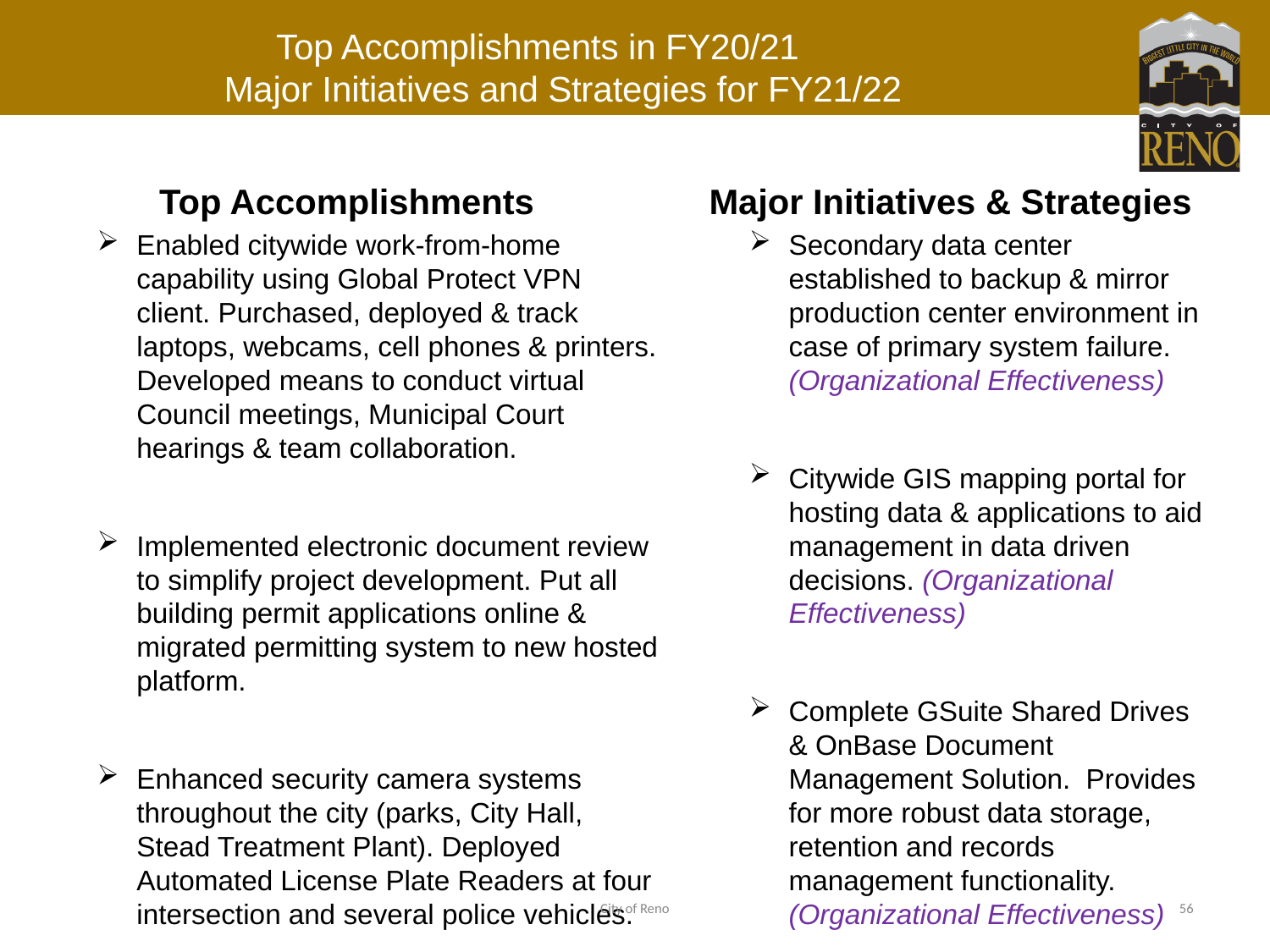

# Top Accomplishments in FY20/21 Major Initiatives and Strategies for FY21/22
Major Initiatives & Strategies
Secondary data center established to backup & mirror production center environment in case of primary system failure. (Organizational Effectiveness)

Citywide GIS mapping portal for hosting data & applications to aid management in data driven decisions. (Organizational Effectiveness)

Complete GSuite Shared Drives & OnBase Document Management Solution.  Provides for more robust data storage, retention and records management functionality. (Organizational Effectiveness)

Top Accomplishments
Enabled citywide work-from-home capability using Global Protect VPN client. Purchased, deployed & track laptops, webcams, cell phones & printers. Developed means to conduct virtual Council meetings, Municipal Court hearings & team collaboration.

Implemented electronic document review to simplify project development. Put all building permit applications online & migrated permitting system to new hosted platform.

Enhanced security camera systems throughout the city (parks, City Hall, Stead Treatment Plant). Deployed Automated License Plate Readers at four intersection and several police vehicles.

City of Reno
56